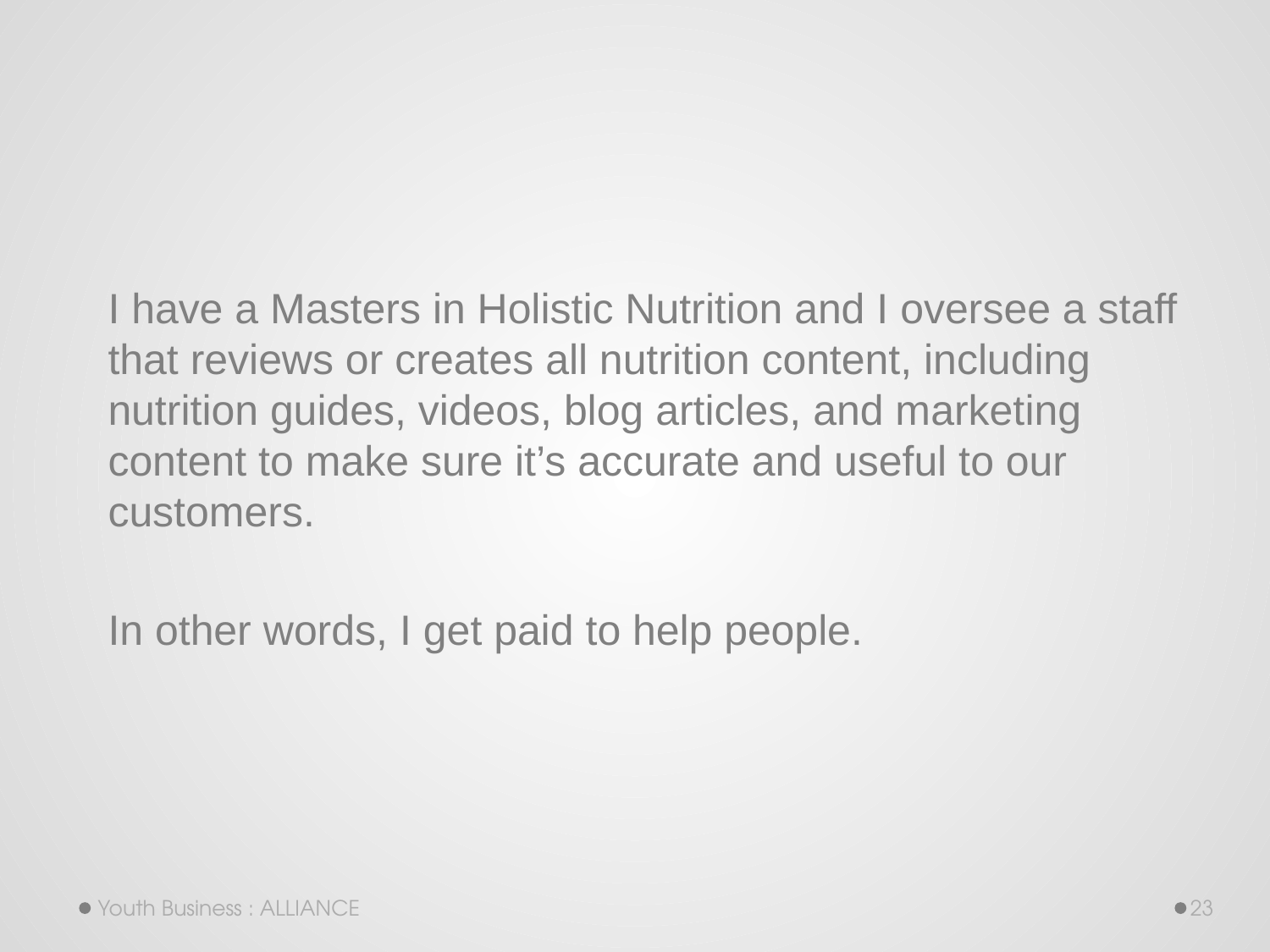

I have a Masters in Holistic Nutrition and I oversee a staff that reviews or creates all nutrition content, including nutrition guides, videos, blog articles, and marketing content to make sure it’s accurate and useful to our customers.

In other words, I get paid to help people.

Youth Business : ALLIANCE
23